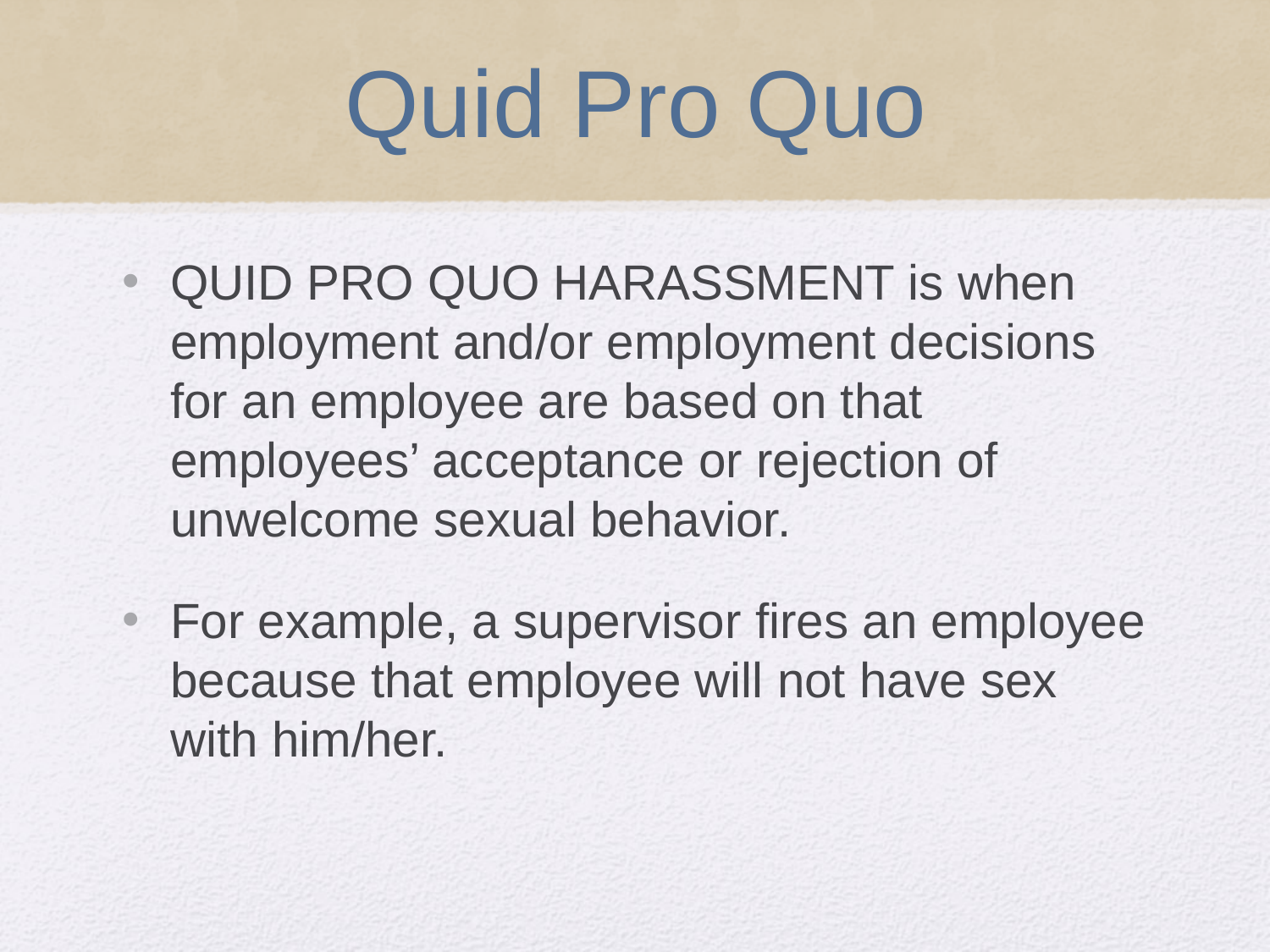

# Quid Pro Quo
QUID PRO QUO HARASSMENT is when employment and/or employment decisions for an employee are based on that employees’ acceptance or rejection of unwelcome sexual behavior.
For example, a supervisor fires an employee because that employee will not have sex with him/her.